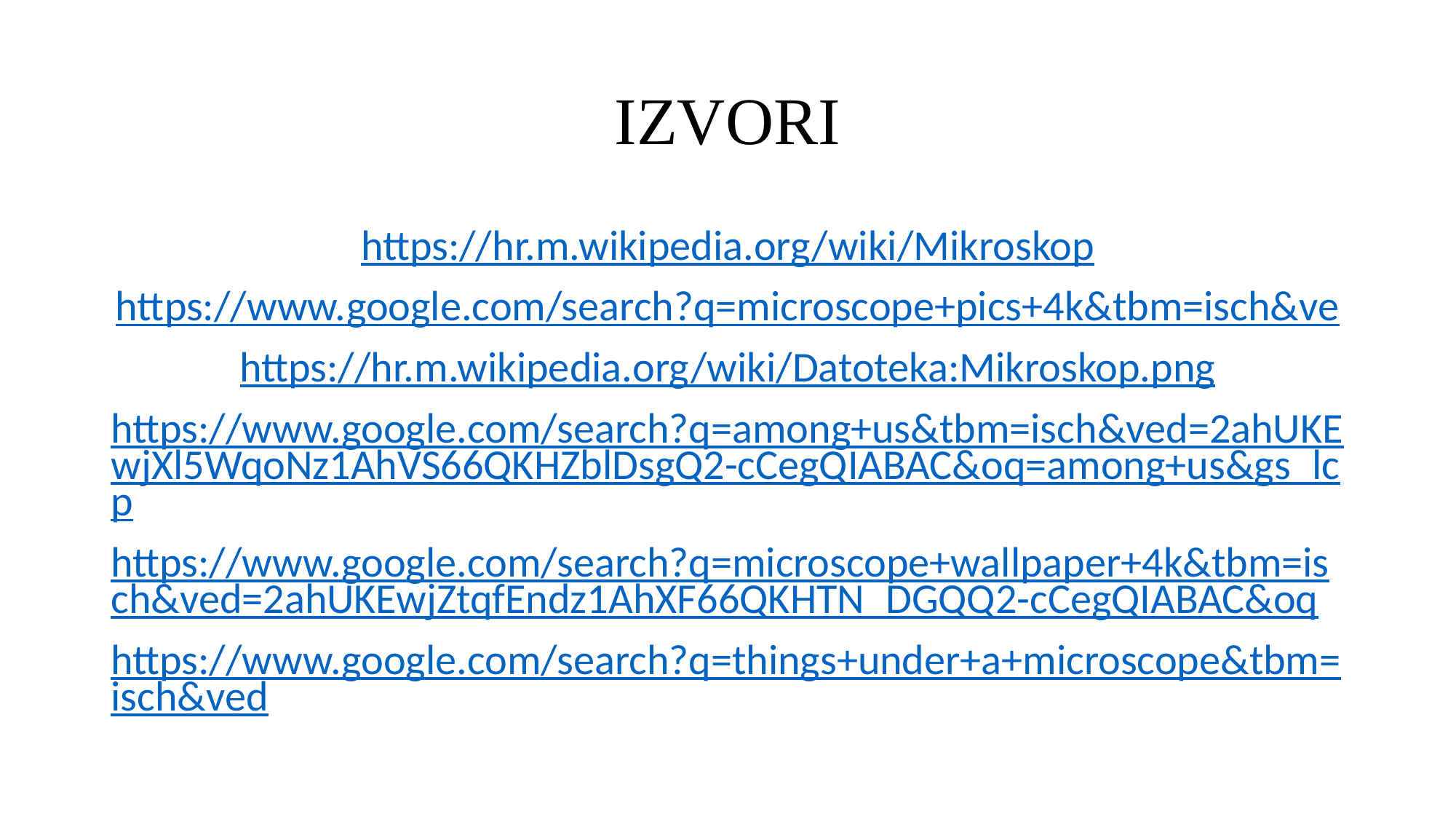

# IZVORI
https://hr.m.wikipedia.org/wiki/Mikroskop
https://www.google.com/search?q=microscope+pics+4k&tbm=isch&ve
https://hr.m.wikipedia.org/wiki/Datoteka:Mikroskop.png
https://www.google.com/search?q=among+us&tbm=isch&ved=2ahUKEwjXl5WqoNz1AhVS66QKHZblDsgQ2-cCegQIABAC&oq=among+us&gs_lcp
https://www.google.com/search?q=microscope+wallpaper+4k&tbm=isch&ved=2ahUKEwjZtqfEndz1AhXF66QKHTN_DGQQ2-cCegQIABAC&oq
https://www.google.com/search?q=things+under+a+microscope&tbm=isch&ved